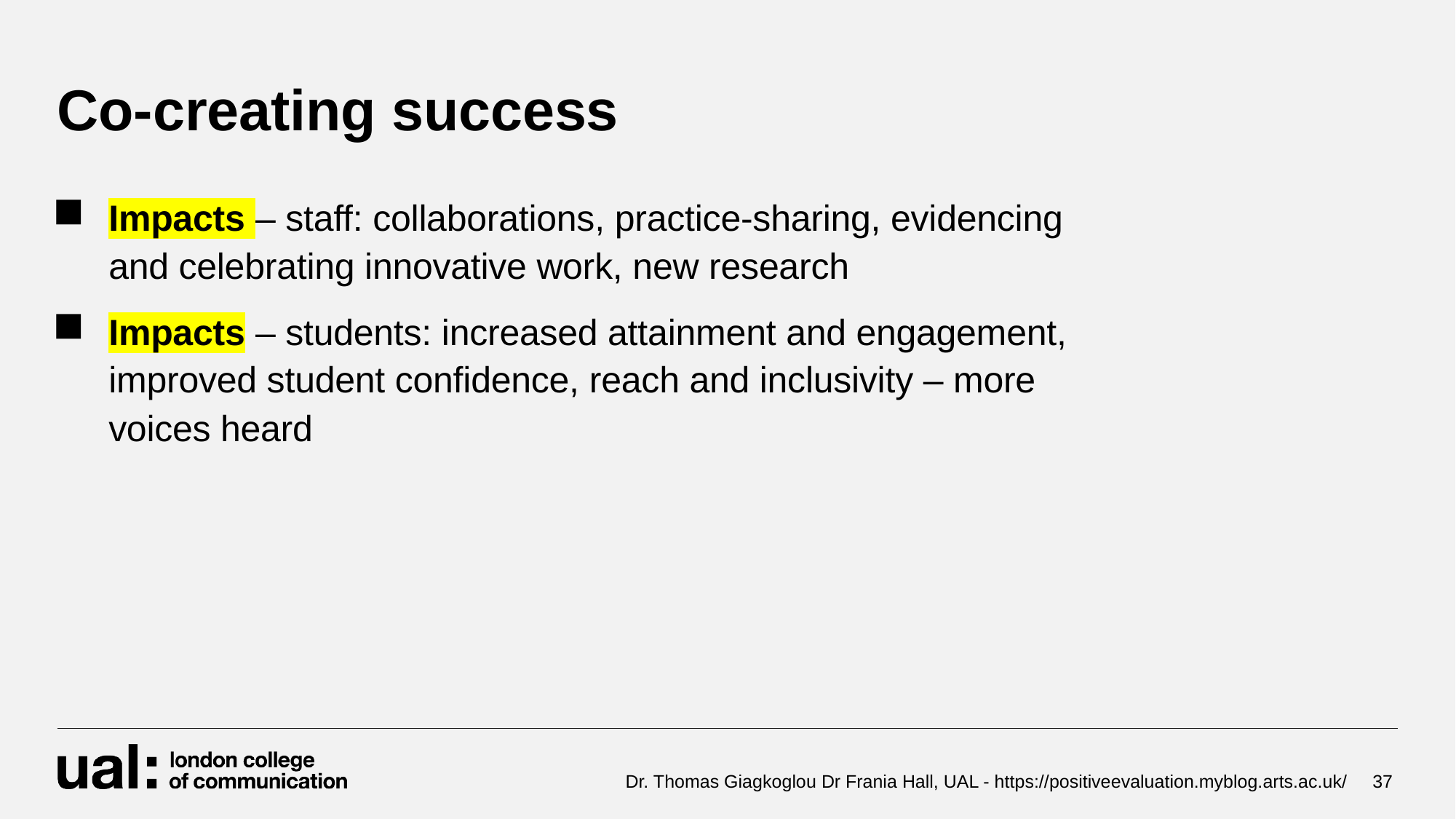

# Co-creating success
Impacts – staff: collaborations, practice-sharing, evidencing and celebrating innovative work, new research
Impacts – students: increased attainment and engagement, improved student confidence, reach and inclusivity – more voices heard

Dr. Thomas Giagkoglou Dr Frania Hall, UAL - https://positiveevaluation.myblog.arts.ac.uk/
37